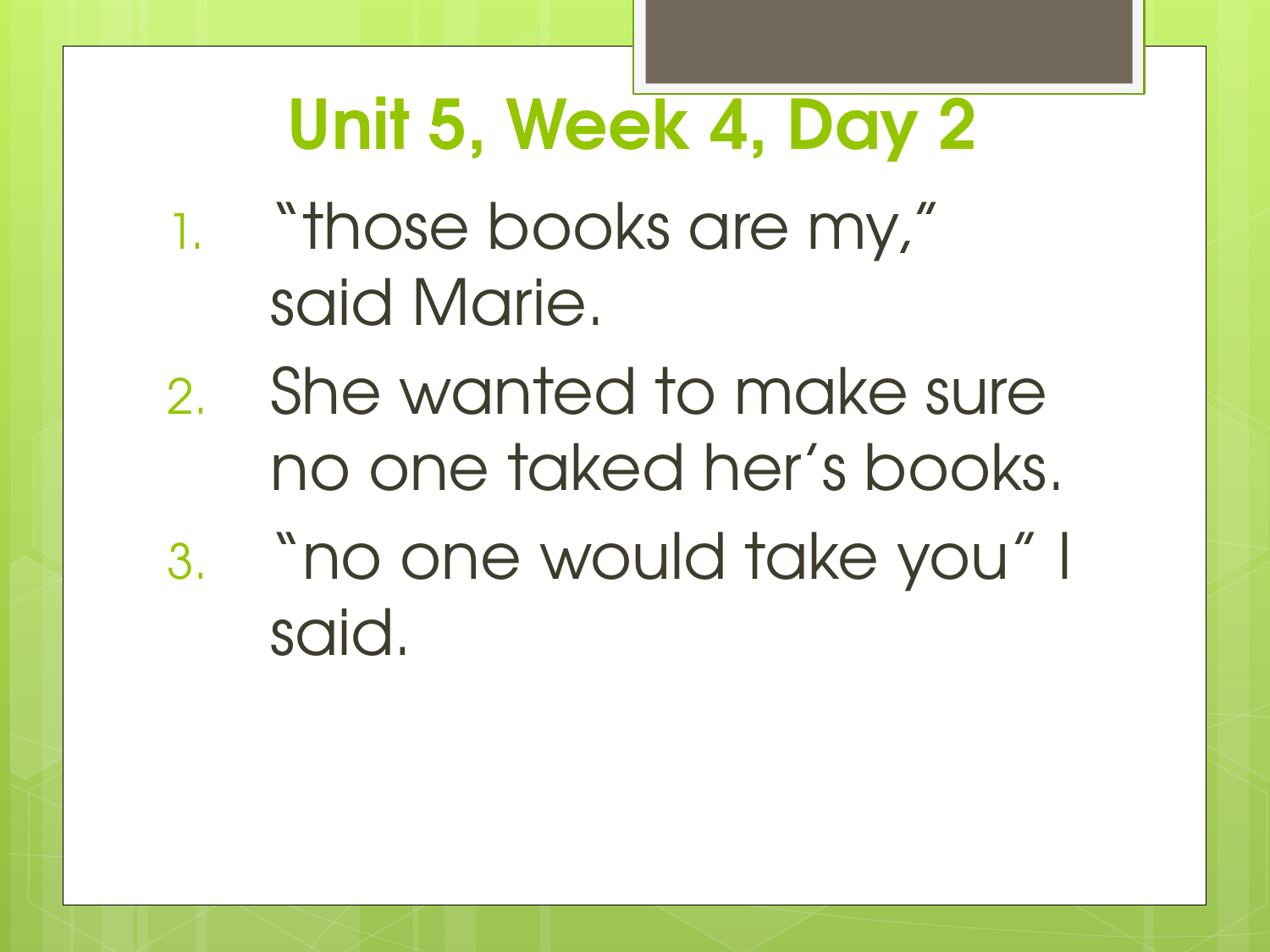

# Unit 5, Week 4, Day 2
“those books are my,” said Marie.
She wanted to make sure no one taked her’s books.
“no one would take you” I said.